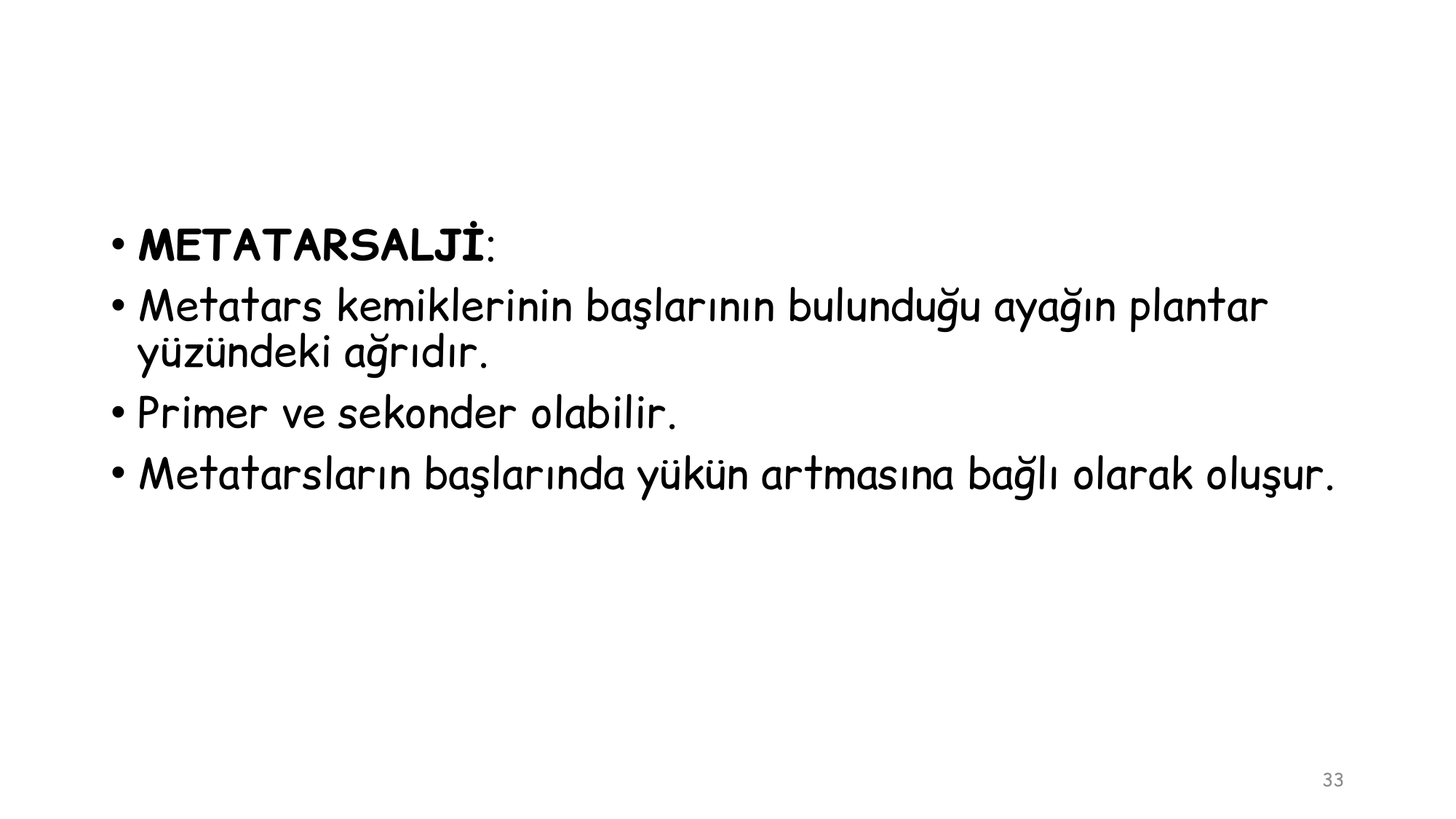

#
METATARSALJİ:
Metatars kemiklerinin başlarının bulunduğu ayağın plantar yüzünde­ki ağrıdır.
Primer ve sekonder olabilir.
Metatarsların başlarında yükün artmasına bağlı olarak oluşur.

33